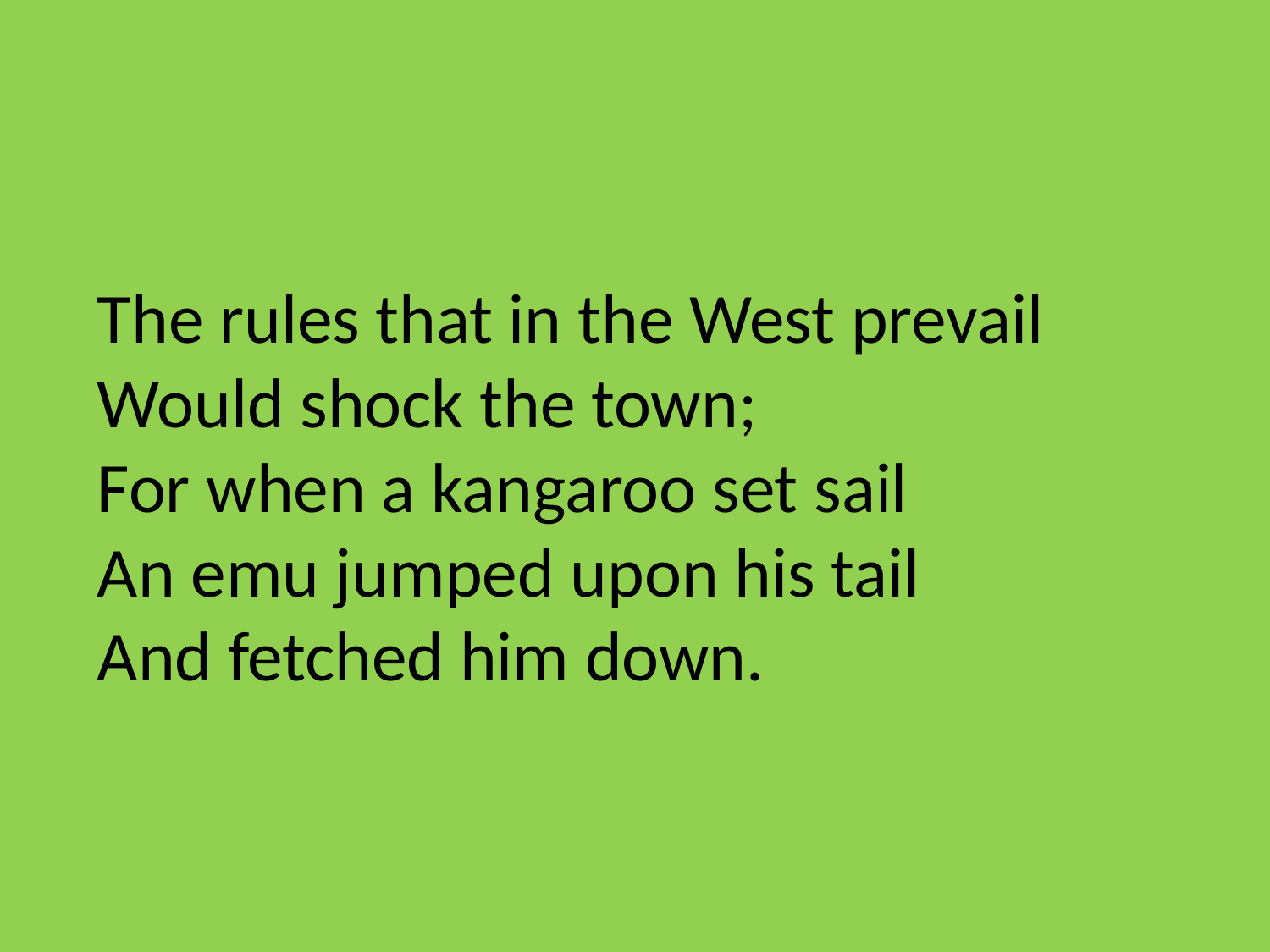

The rules that in the West prevail
Would shock the town;
For when a kangaroo set sail
An emu jumped upon his tail
And fetched him down.